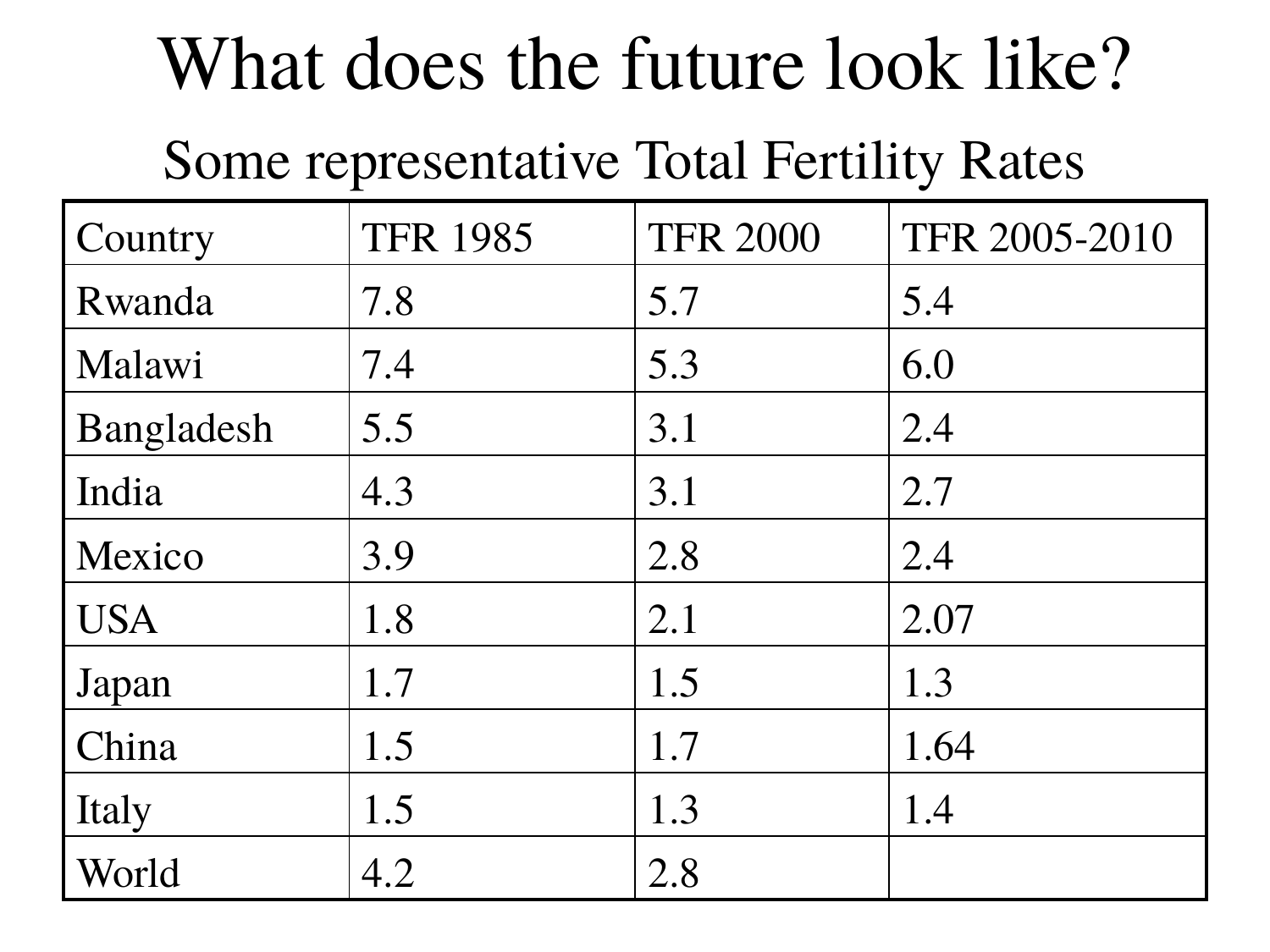

# What does the future look like?
Some representative Total Fertility Rates
| Country | TFR 1985 | TFR 2000 | TFR 2005-2010 |
| --- | --- | --- | --- |
| Rwanda | 7.8 | 5.7 | 5.4 |
| Malawi | 7.4 | 5.3 | 6.0 |
| Bangladesh | 5.5 | 3.1 | 2.4 |
| India | 4.3 | 3.1 | 2.7 |
| Mexico | 3.9 | 2.8 | 2.4 |
| USA | 1.8 | 2.1 | 2.07 |
| Japan | 1.7 | 1.5 | 1.3 |
| China | 1.5 | 1.7 | 1.64 |
| Italy | 1.5 | 1.3 | 1.4 |
| World | 4.2 | 2.8 |  |